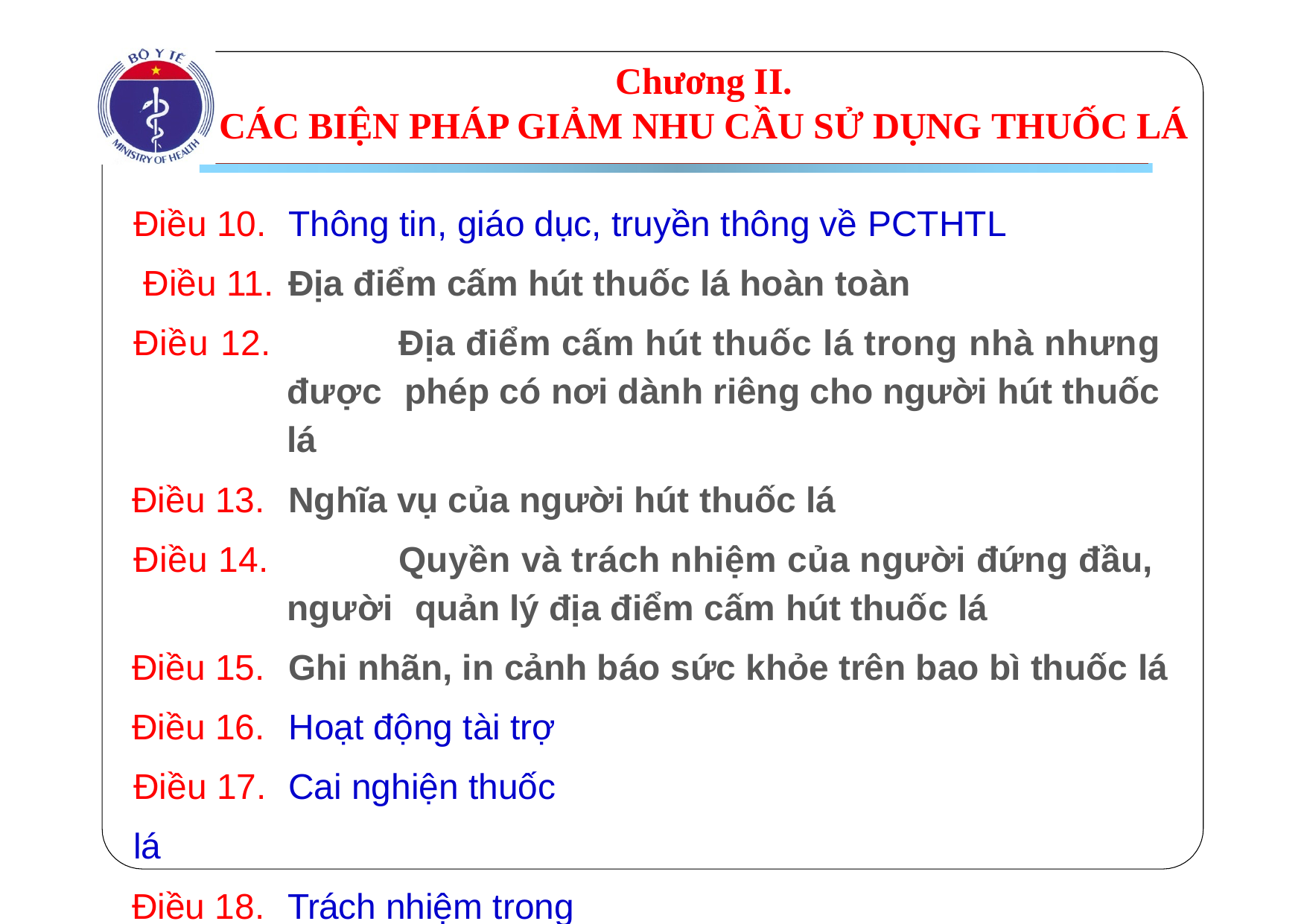

# Chương II.
CÁC BIỆN PHÁP GIẢM NHU CẦU SỬ DỤNG THUỐC LÁ
Điều 10.	Thông tin, giáo dục, truyền thông về PCTHTL  Điều 11.	Địa điểm cấm hút thuốc lá hoàn toàn
Điều 12.		Địa điểm cấm hút thuốc lá trong nhà nhưng được  phép có nơi dành riêng cho người hút thuốc lá
Điều 13.	Nghĩa vụ của người hút thuốc lá
Điều 14.		Quyền và trách nhiệm của người đứng đầu, người  quản lý địa điểm cấm hút thuốc lá
Điều 15.	Ghi nhãn, in cảnh báo sức khỏe trên bao bì thuốc lá
Điều 16.	Hoạt động tài trợ  Điều 17.	Cai nghiện thuốc lá
Điều 18.	Trách nhiệm trong hỗ trợ cai nghiện thuốc lá